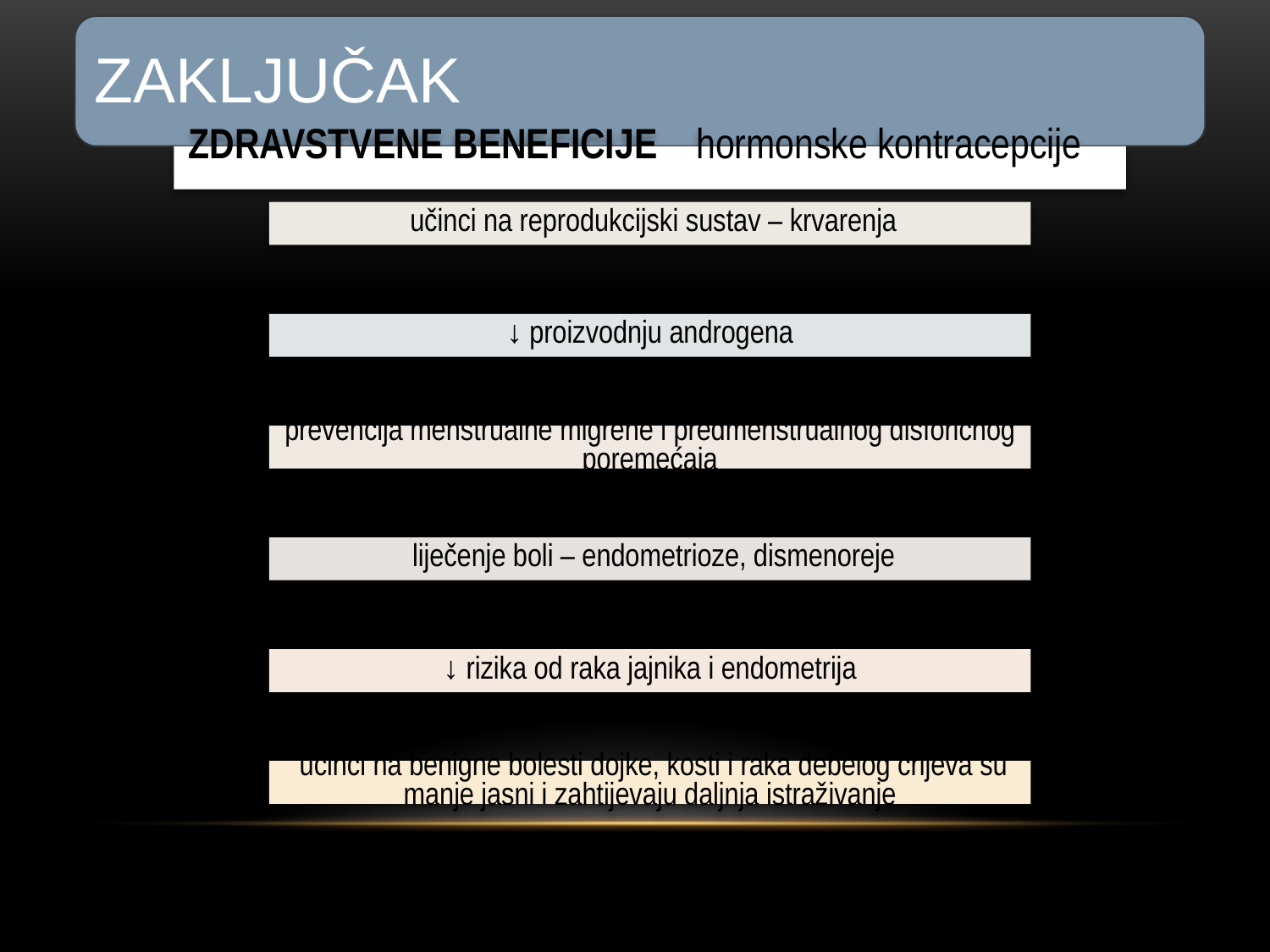

ZAKLJUČAK
ZDRAVSTVENE BENEFICIJE    hormonske kontracepcije
 učinci na reprodukcijski sustav – krvarenja
↓ proizvodnju androgena
prevencija menstrualne migrene i predmenstrualnog disforičnog poremećaja
 liječenje boli – endometrioze, dismenoreje
↓ rizika od raka jajnika i endometrija
 učinci na benigne bolesti dojke, kosti i raka debelog crijeva su manje jasni i zahtijevaju daljnja istraživanje